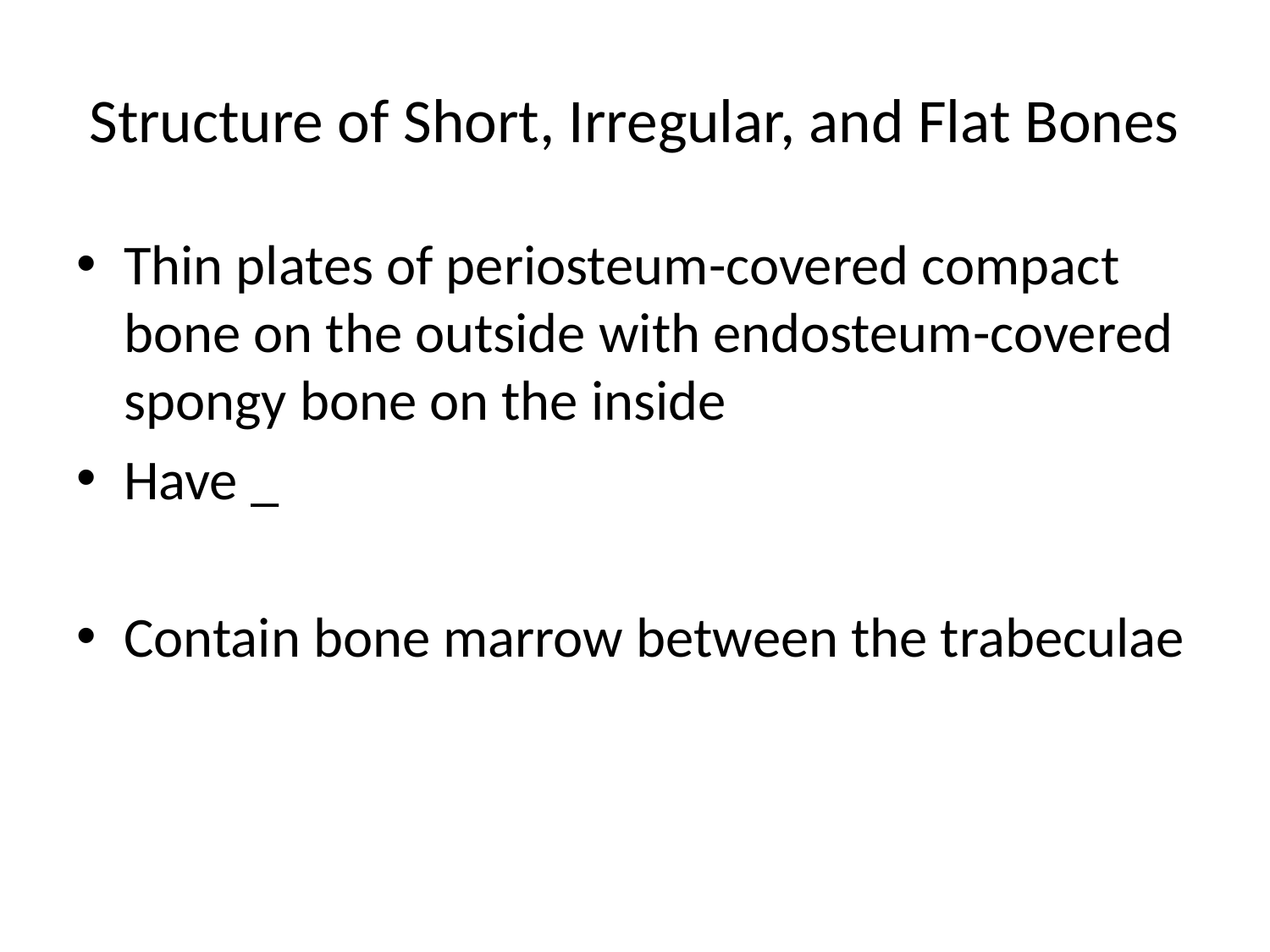

# Structure of Short, Irregular, and Flat Bones
Thin plates of periosteum-covered compact bone on the outside with endosteum-covered spongy bone on the inside
Have _

Contain bone marrow between the trabeculae